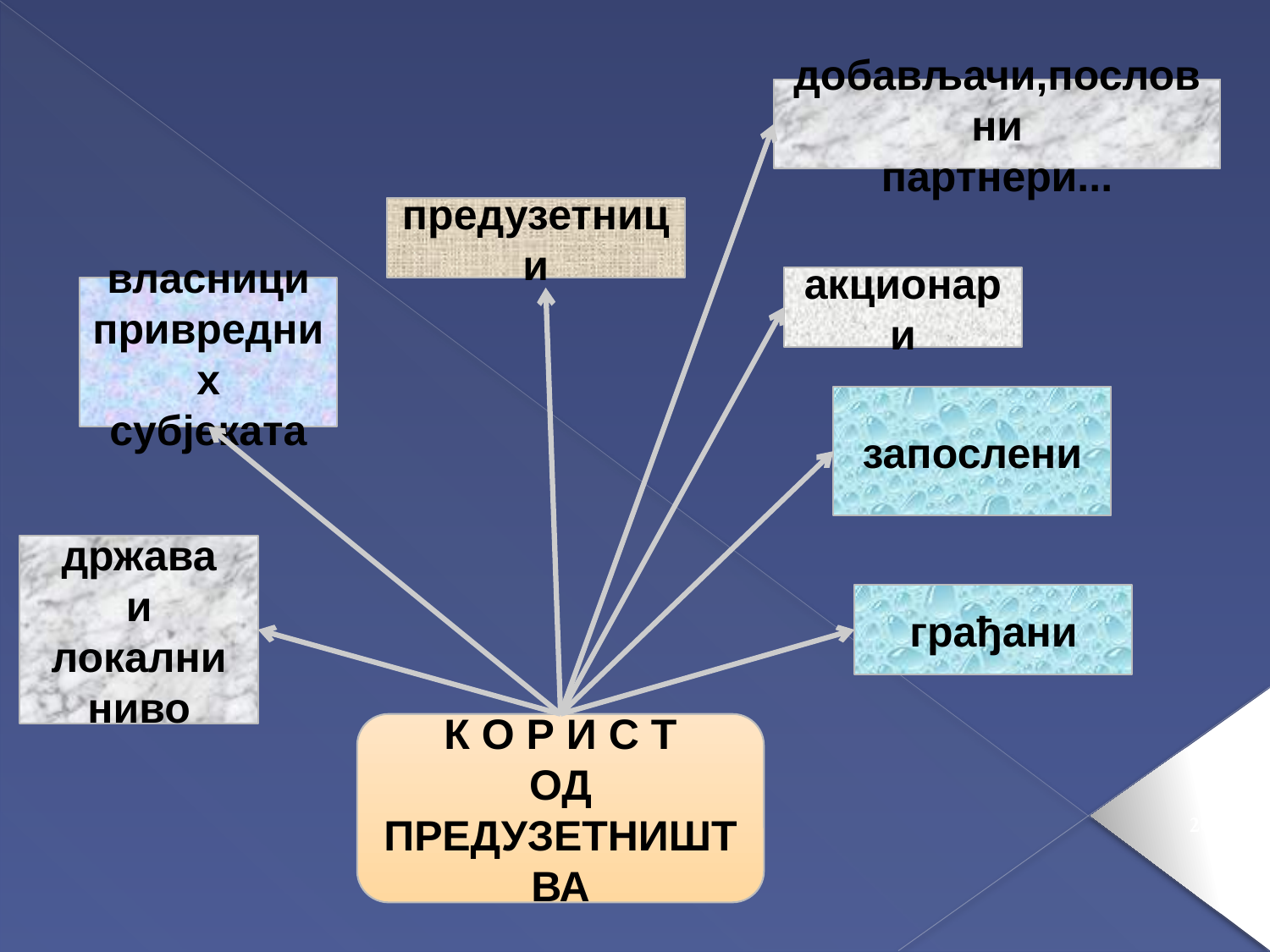

добављачи,пословни
партнери...
предузетници
акционари
власници
привредних
субјеката
запослени
држава
и
локални ниво
грађани

К О Р И С Т
ОД
ПРЕДУЗЕТНИШТВА

20